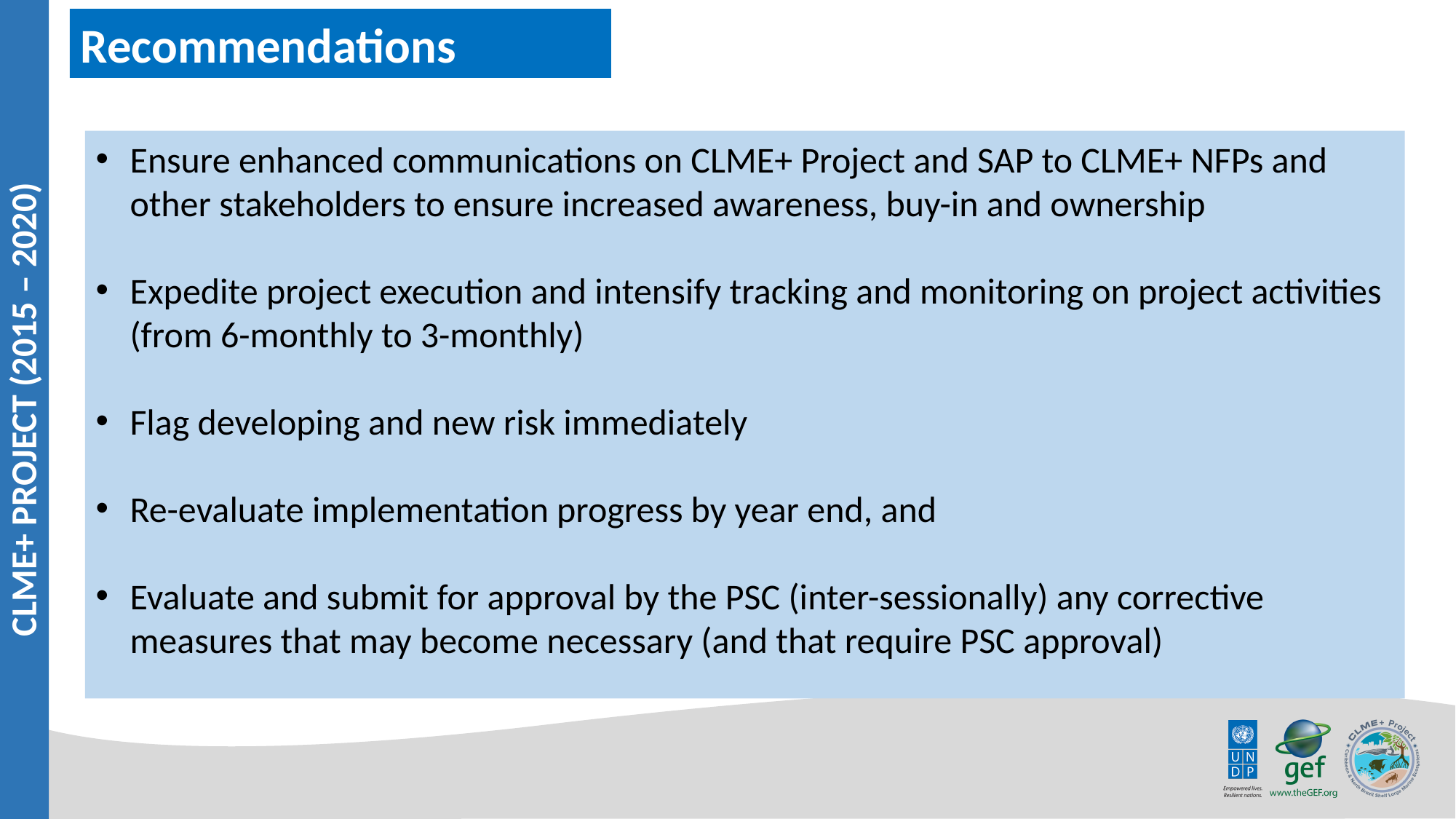

Recommendations
Ensure enhanced communications on CLME+ Project and SAP to CLME+ NFPs and other stakeholders to ensure increased awareness, buy-in and ownership

Expedite project execution and intensify tracking and monitoring on project activities (from 6-monthly to 3-monthly)

Flag developing and new risk immediately

Re-evaluate implementation progress by year end, and

Evaluate and submit for approval by the PSC (inter-sessionally) any corrective measures that may become necessary (and that require PSC approval)

CLME+ PROJECT (2015 – 2020)